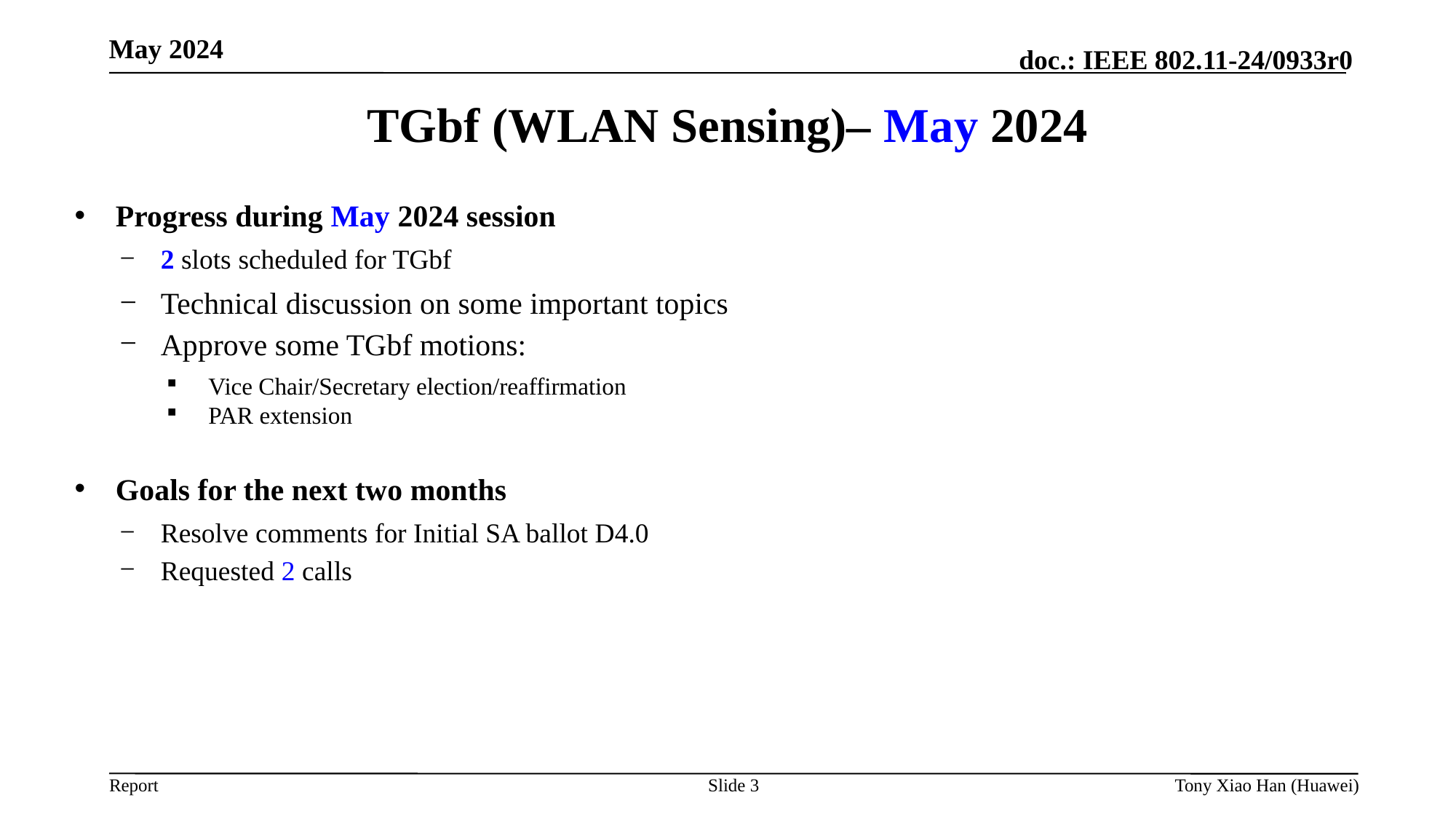

# TGbf (WLAN Sensing)– May 2024
Progress during May 2024 session
2 slots scheduled for TGbf
Technical discussion on some important topics
Approve some TGbf motions:
Vice Chair/Secretary election/reaffirmation
PAR extension

Goals for the next two months
Resolve comments for Initial SA ballot D4.0
Requested 2 calls
Slide 3
Tony Xiao Han (Huawei)